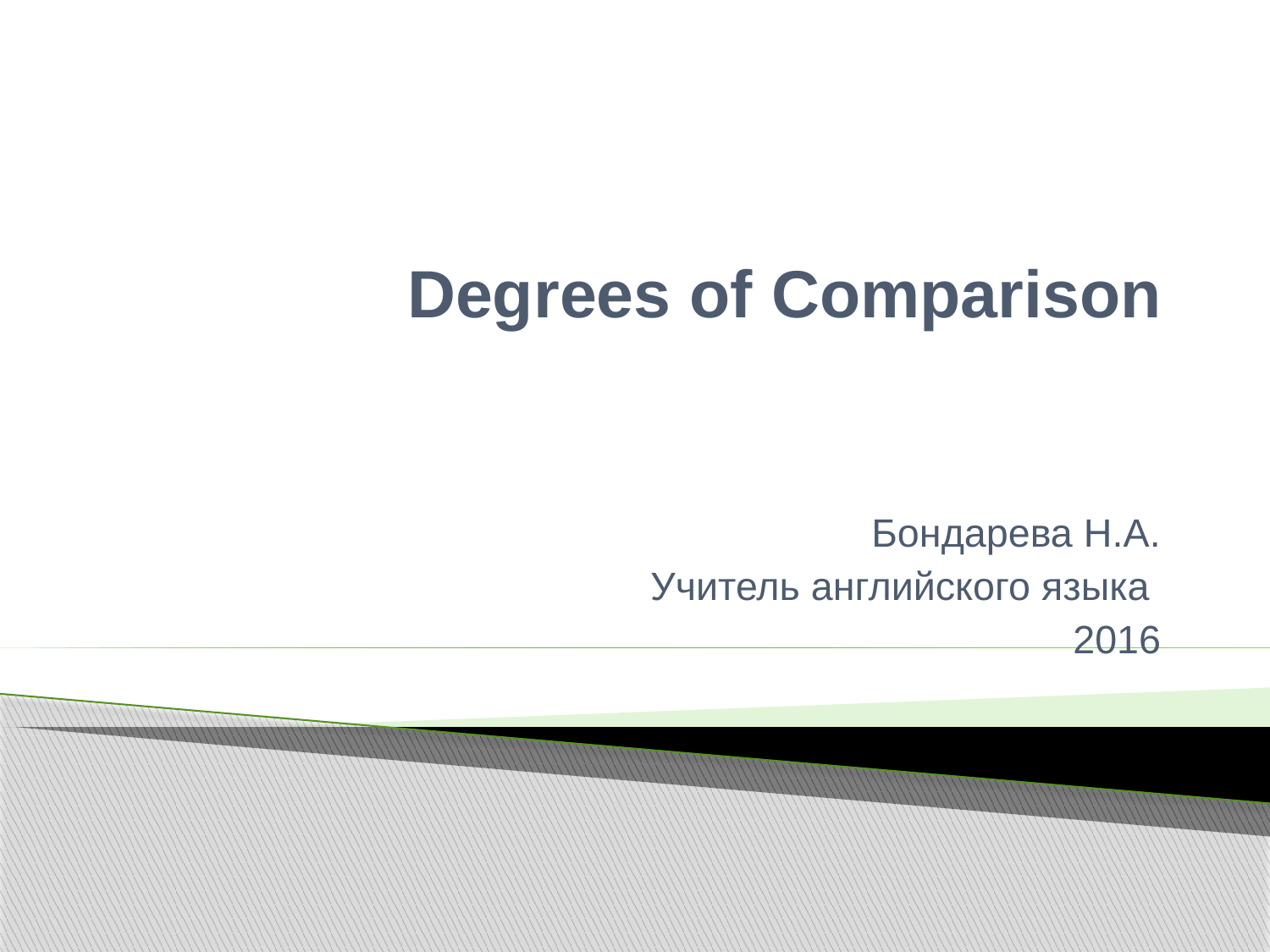

# Degrees of Comparison
Бондарева Н.А.
Учитель английского языка
2016